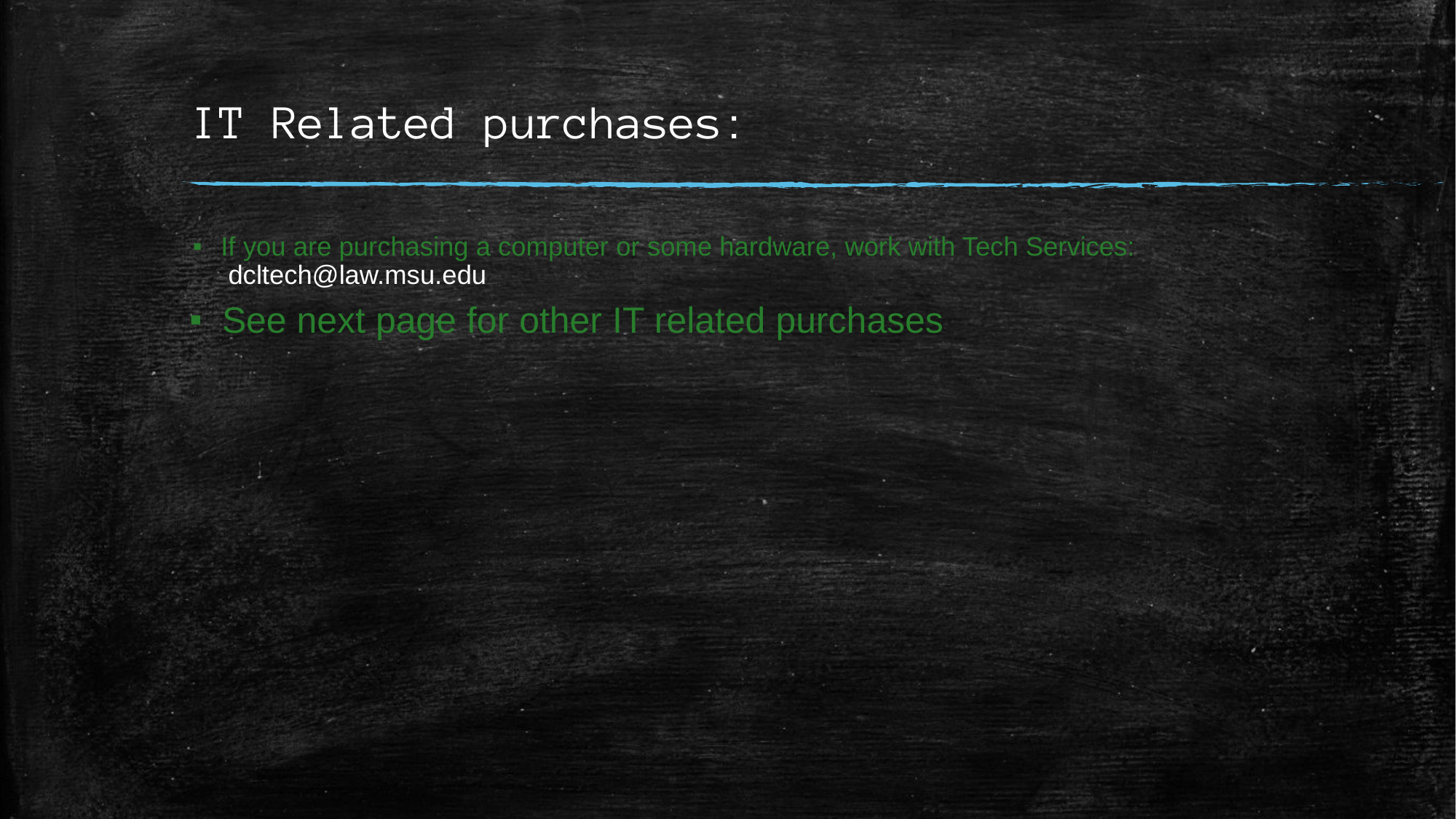

# IT Related purchases:
If you are purchasing a computer or some hardware, work with Tech Services:   dcltech@law.msu.edu
See next page for other IT related purchases